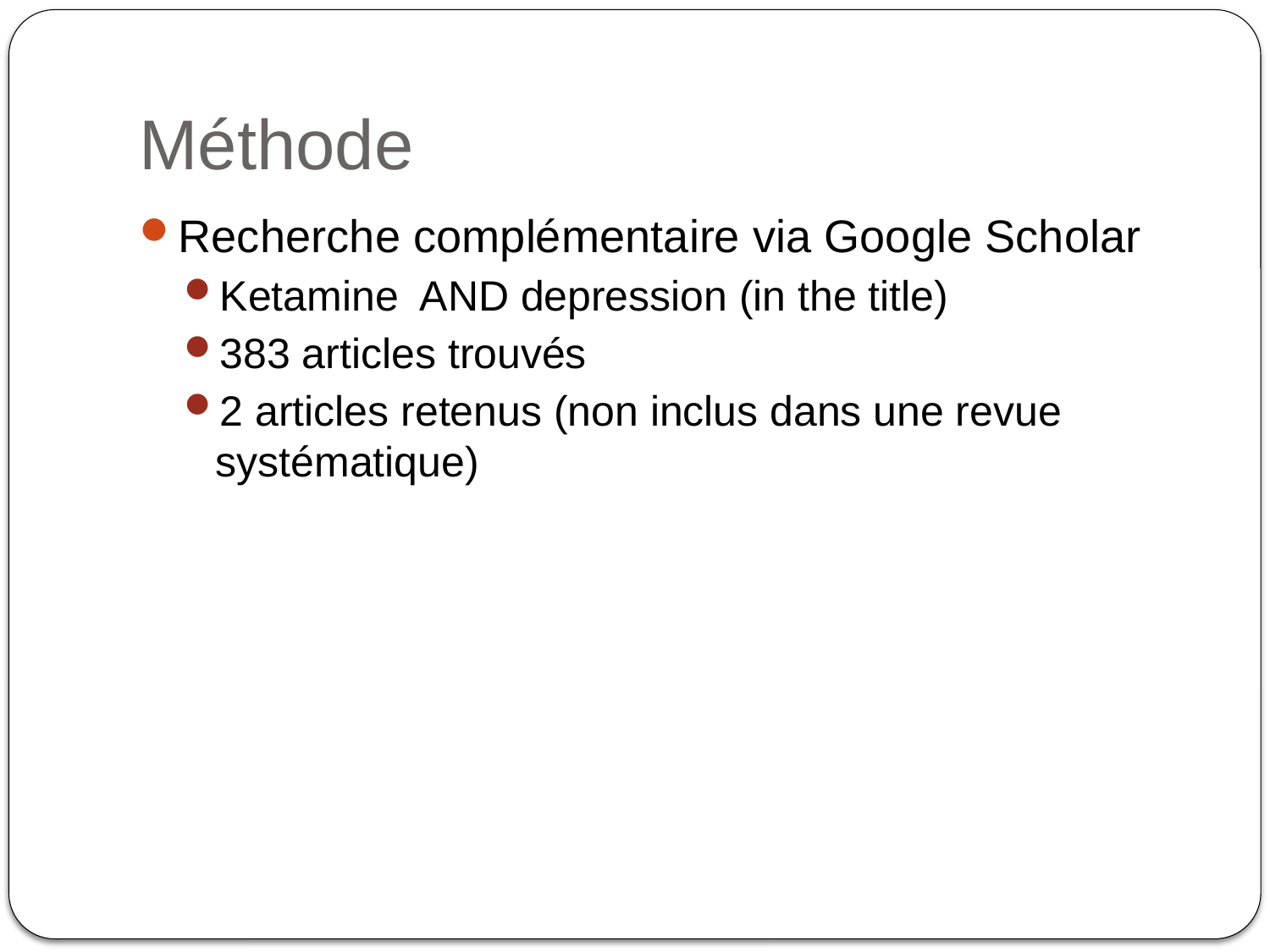

# Méthode
Recherche complémentaire via Google Scholar
Ketamine  AND depression (in the title)
383 articles trouvés
2 articles retenus (non inclus dans une revue systématique)